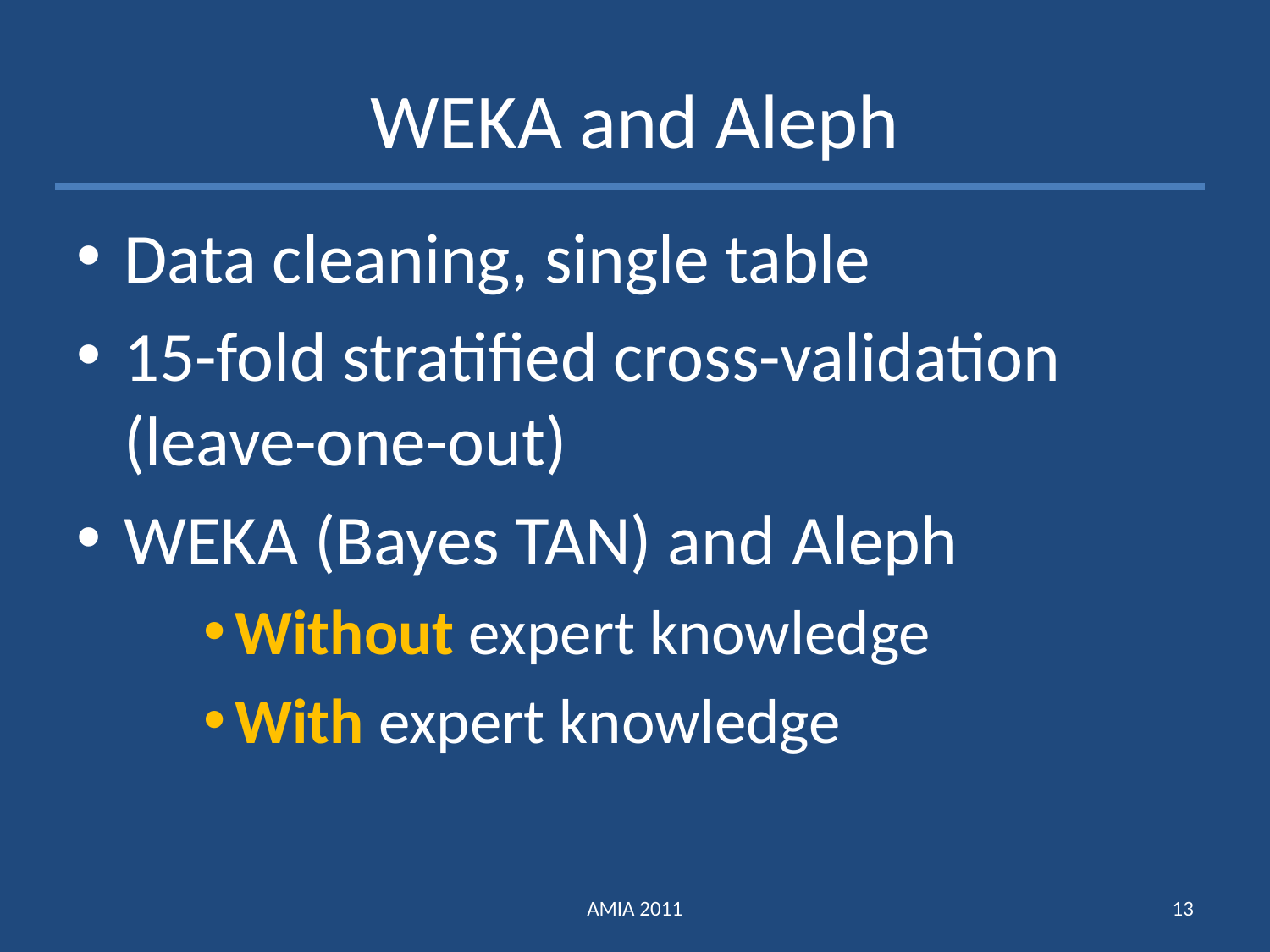

# WEKA and Aleph
Data cleaning, single table
15-fold stratified cross-validation (leave-one-out)
WEKA (Bayes TAN) and Aleph
Without expert knowledge
With expert knowledge

AMIA 2011
13